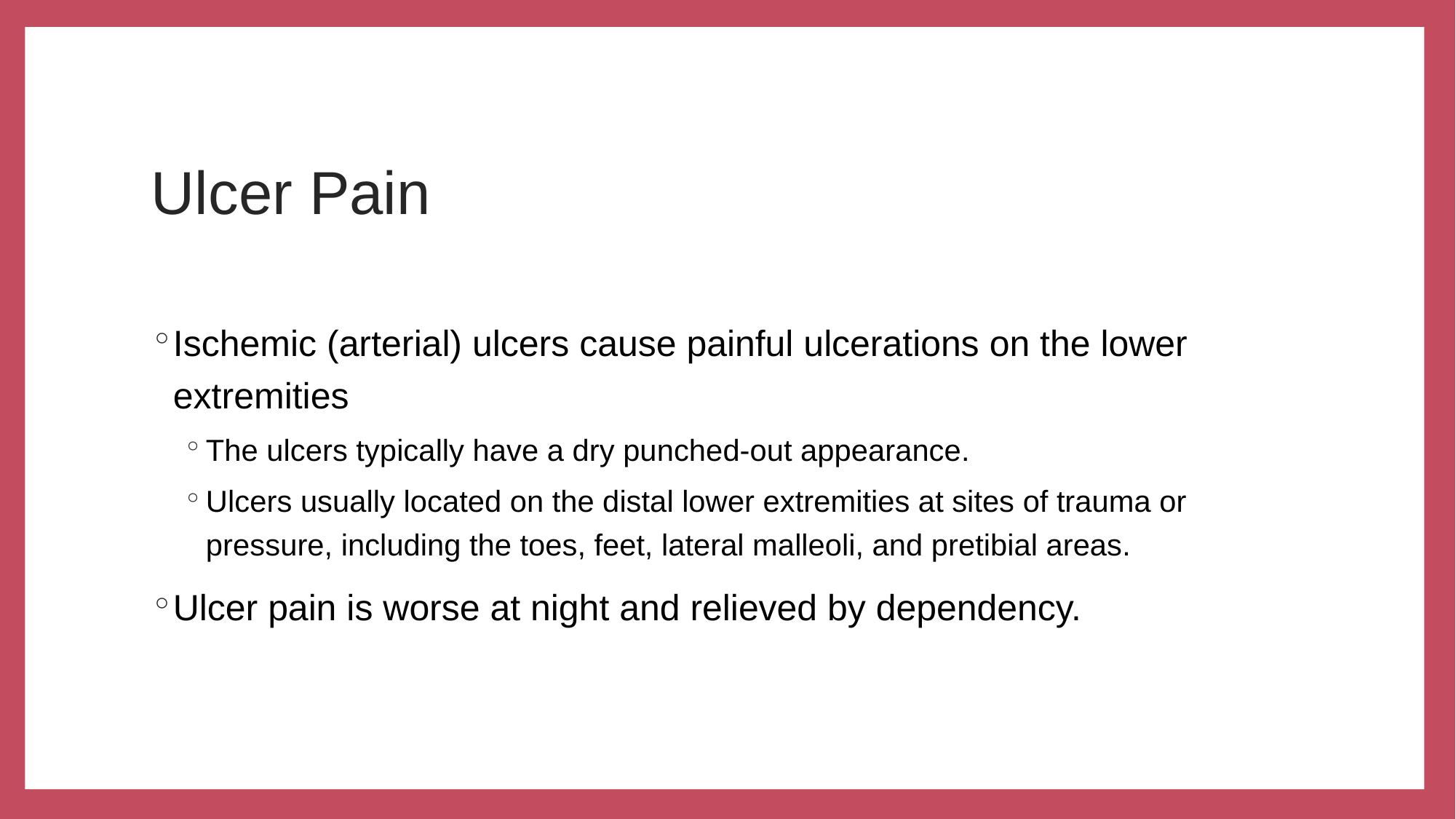

# Ulcer Pain
Ischemic (arterial) ulcers cause painful ulcerations on the lower extremities
The ulcers typically have a dry punched-out appearance.
Ulcers usually located on the distal lower extremities at sites of trauma or pressure, including the toes, feet, lateral malleoli, and pretibial areas.
Ulcer pain is worse at night and relieved by dependency.